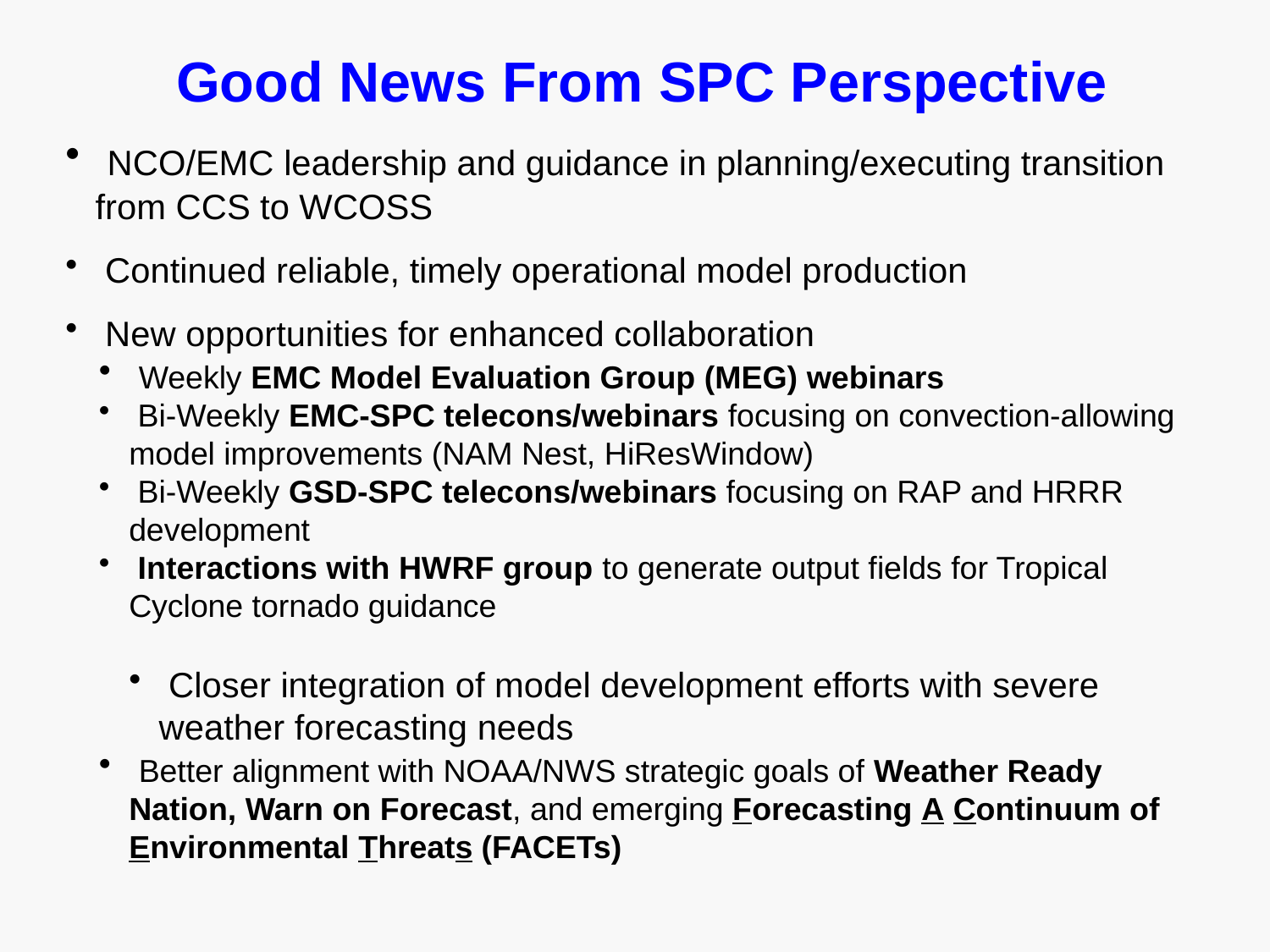

# Good News From SPC Perspective
 NCO/EMC leadership and guidance in planning/executing transition from CCS to WCOSS
 Continued reliable, timely operational model production
 New opportunities for enhanced collaboration
 Weekly EMC Model Evaluation Group (MEG) webinars
 Bi-Weekly EMC-SPC telecons/webinars focusing on convection-allowing model improvements (NAM Nest, HiResWindow)
 Bi-Weekly GSD-SPC telecons/webinars focusing on RAP and HRRR development
 Interactions with HWRF group to generate output fields for Tropical Cyclone tornado guidance

 Closer integration of model development efforts with severe weather forecasting needs
 Better alignment with NOAA/NWS strategic goals of Weather Ready Nation, Warn on Forecast, and emerging Forecasting A Continuum of Environmental Threats (FACETs)